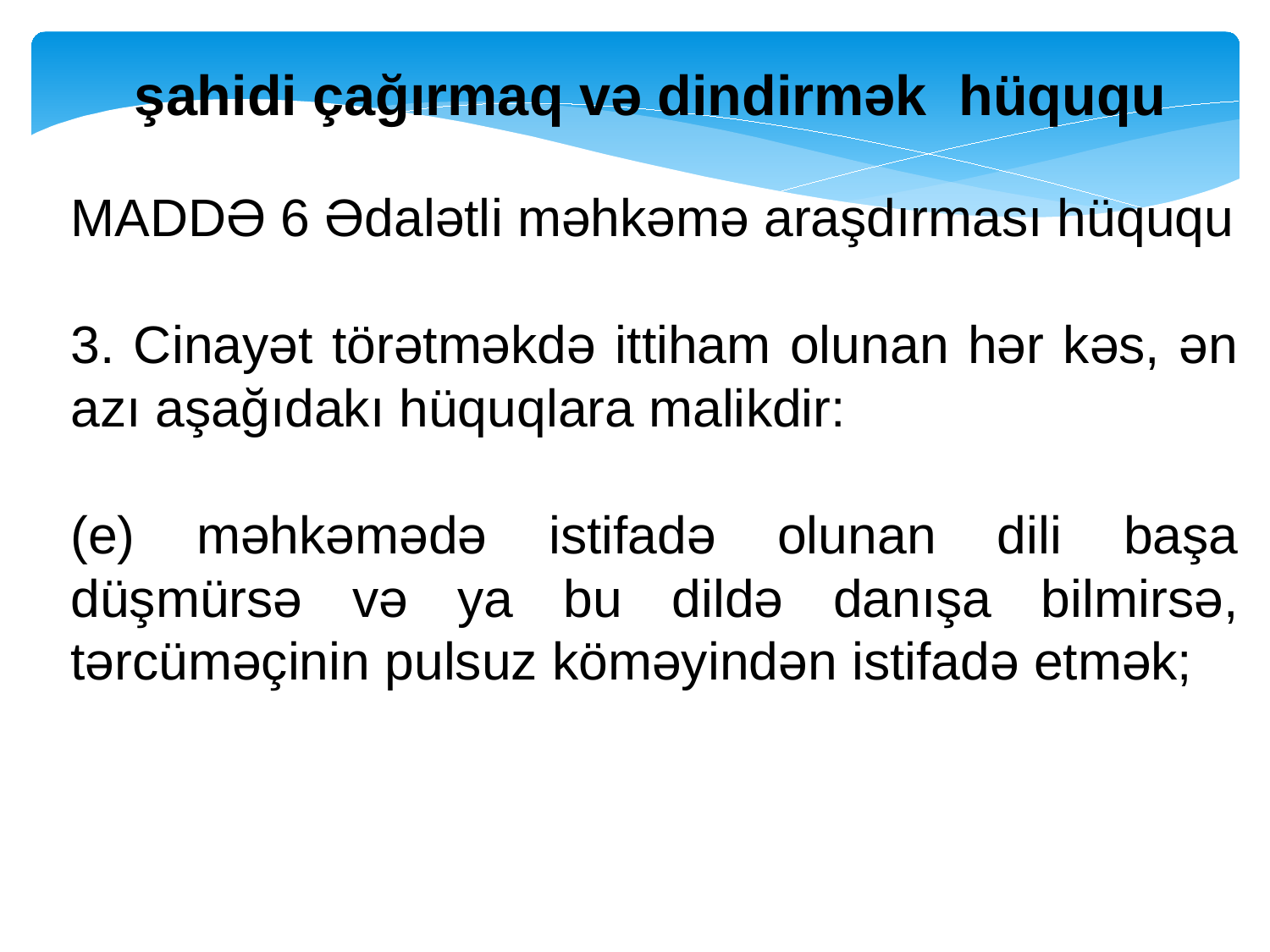

şahidi çağırmaq və dindirmək  hüququ
MADDƏ 6 Ədalətli məhkəmə araşdırması hüququ

3. Cinayət törətməkdə ittiham olunan hər kəs, ən azı aşağıdakı hüquqlara malikdir:

(e) məhkəmədə istifadə olunan dili başa düşmürsə və ya bu dildə danışa bilmirsə, tərcüməçinin pulsuz köməyindən istifadə etmək;